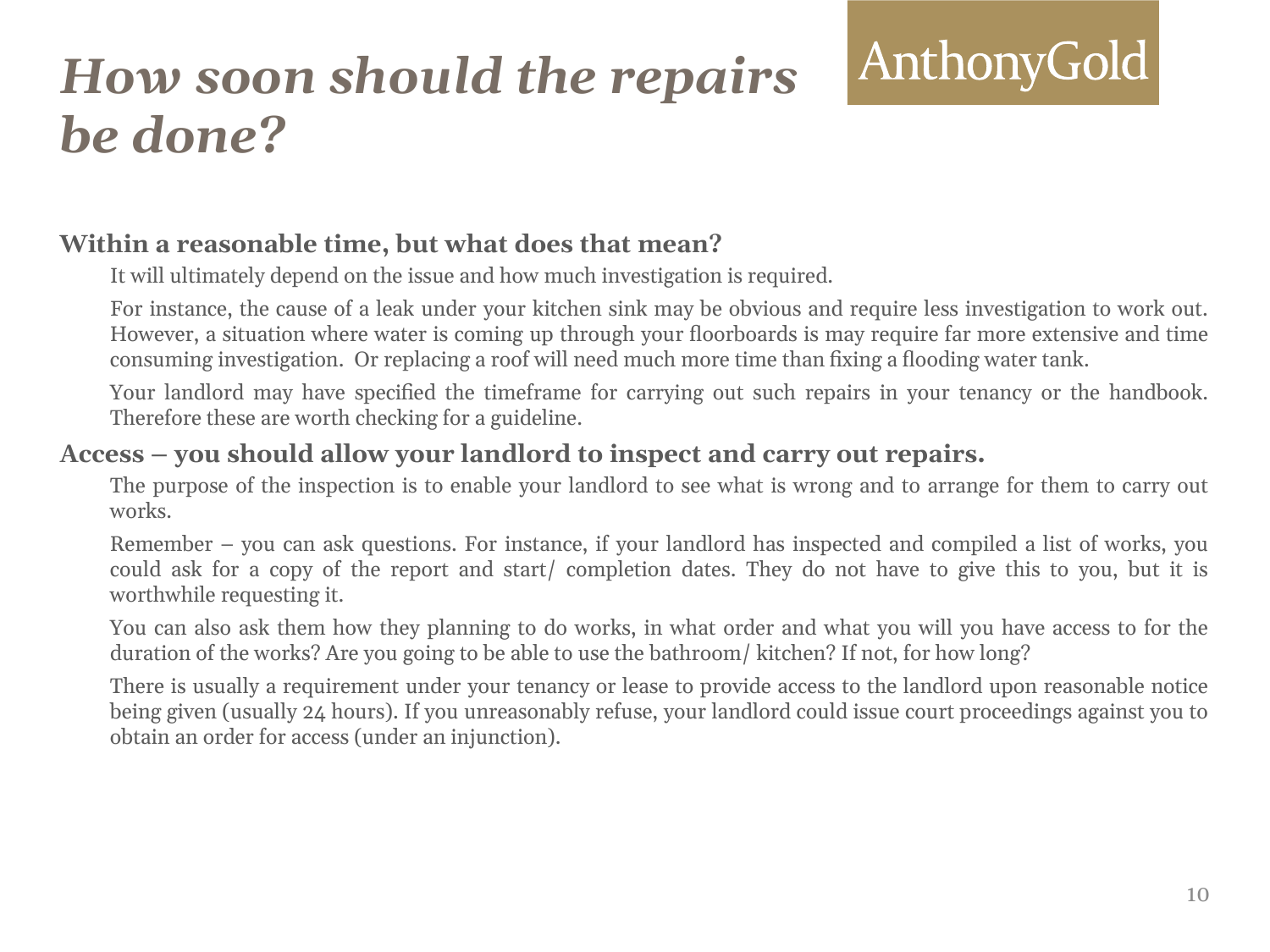

# How soon should the repairs be done?
Within a reasonable time, but what does that mean?
It will ultimately depend on the issue and how much investigation is required.
For instance, the cause of a leak under your kitchen sink may be obvious and require less investigation to work out. However, a situation where water is coming up through your floorboards is may require far more extensive and time consuming investigation.  Or replacing a roof will need much more time than fixing a flooding water tank.
Your landlord may have specified the timeframe for carrying out such repairs in your tenancy or the handbook. Therefore these are worth checking for a guideline.
Access – you should allow your landlord to inspect and carry out repairs.
The purpose of the inspection is to enable your landlord to see what is wrong and to arrange for them to carry out works.
Remember – you can ask questions. For instance, if your landlord has inspected and compiled a list of works, you could ask for a copy of the report and start/ completion dates. They do not have to give this to you, but it is worthwhile requesting it.
You can also ask them how they planning to do works, in what order and what you will you have access to for the duration of the works? Are you going to be able to use the bathroom/ kitchen? If not, for how long?
There is usually a requirement under your tenancy or lease to provide access to the landlord upon reasonable notice being given (usually 24 hours). If you unreasonably refuse, your landlord could issue court proceedings against you to obtain an order for access (under an injunction).
10